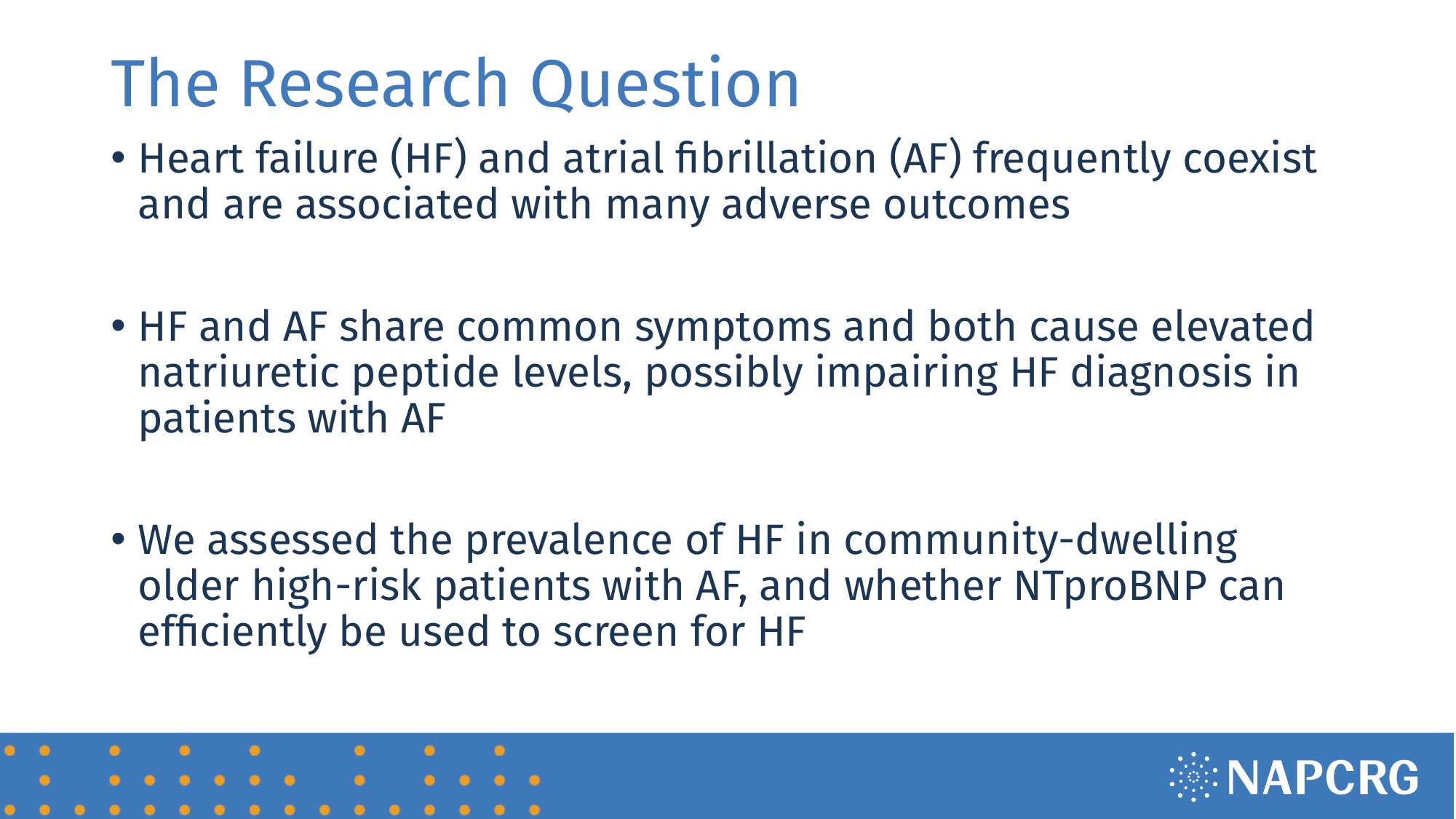

# The Research Question
Heart failure (HF) and atrial fibrillation (AF) frequently coexist and are associated with many adverse outcomes

HF and AF share common symptoms and both cause elevated natriuretic peptide levels, possibly impairing HF diagnosis in patients with AF

We assessed the prevalence of HF in community-dwelling older high-risk patients with AF, and whether NTproBNP can efficiently be used to screen for HF